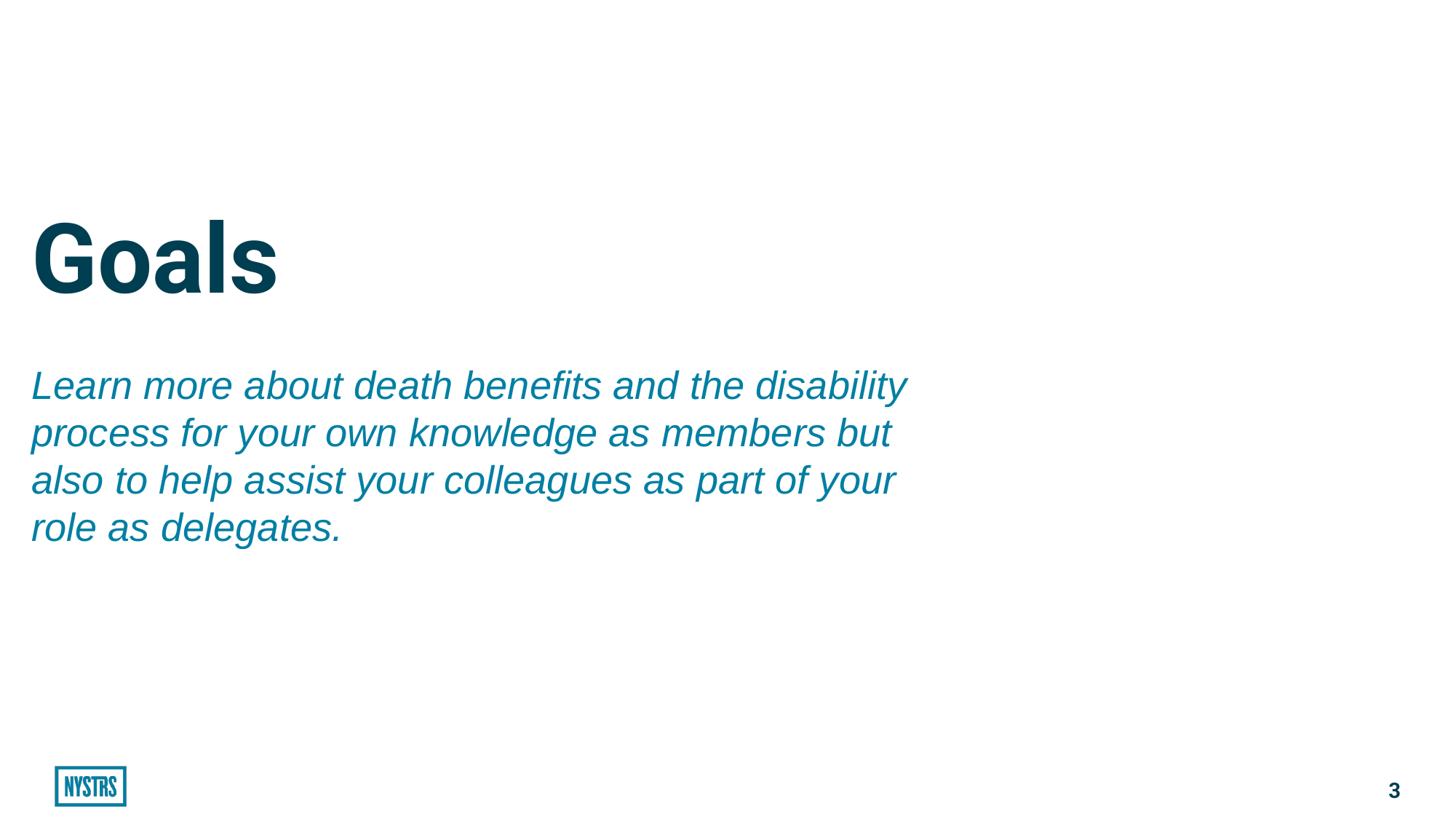

# Goals
Learn more about death benefits and the disability process for your own knowledge as members but also to help assist your colleagues as part of your role as delegates.
3